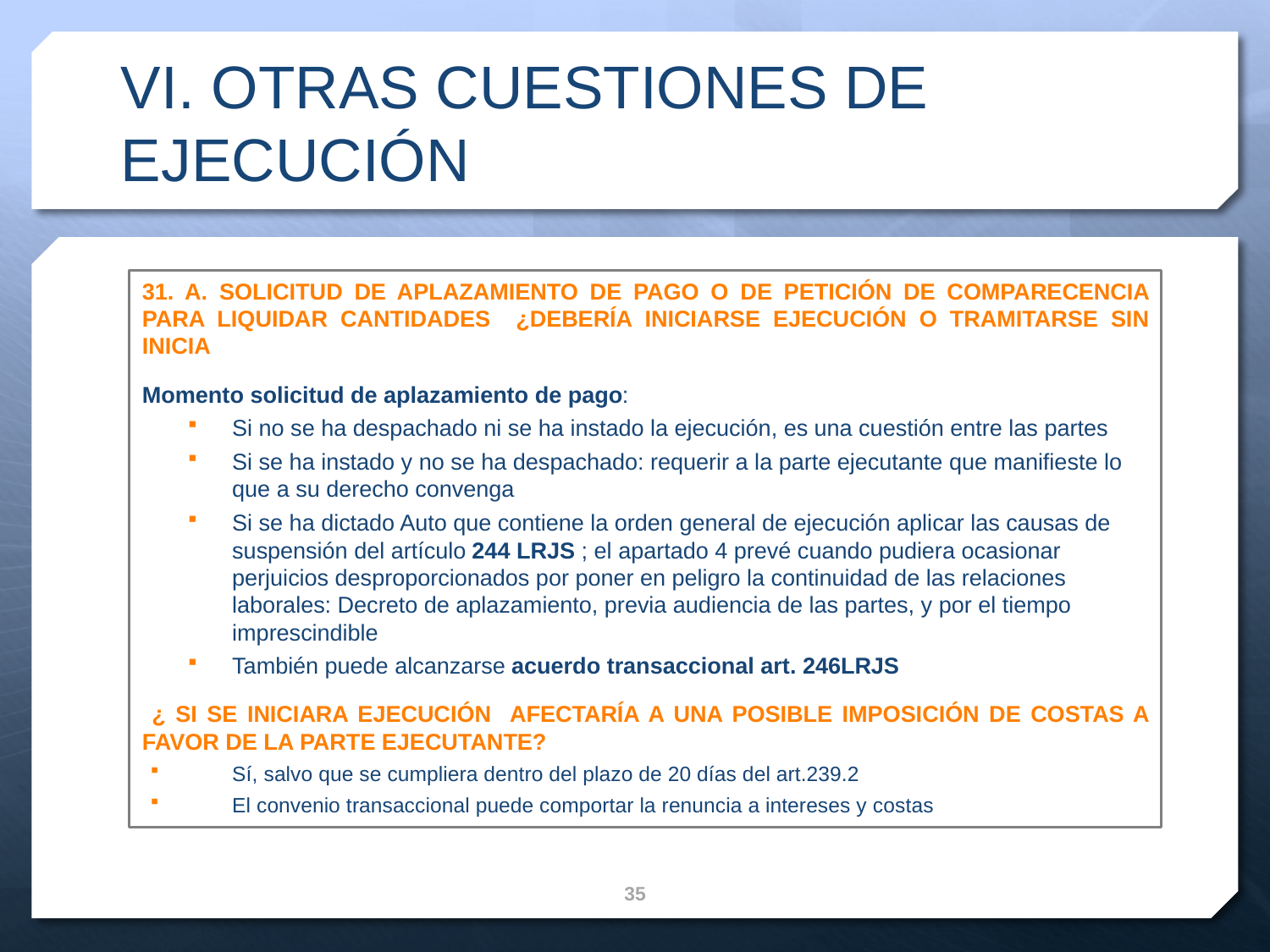

# VI. OTRAS CUESTIONES DE EJECUCIÓN
31. A. SOLICITUD DE APLAZAMIENTO DE PAGO O DE PETICIÓN DE COMPARECENCIA PARA LIQUIDAR CANTIDADES  ¿DEBERÍA INICIARSE EJECUCIÓN O TRAMITARSE SIN INICIA
Momento solicitud de aplazamiento de pago:
Si no se ha despachado ni se ha instado la ejecución, es una cuestión entre las partes
Si se ha instado y no se ha despachado: requerir a la parte ejecutante que manifieste lo que a su derecho convenga
Si se ha dictado Auto que contiene la orden general de ejecución aplicar las causas de suspensión del artículo 244 LRJS ; el apartado 4 prevé cuando pudiera ocasionar perjuicios desproporcionados por poner en peligro la continuidad de las relaciones laborales: Decreto de aplazamiento, previa audiencia de las partes, y por el tiempo imprescindible
También puede alcanzarse acuerdo transaccional art. 246LRJS
 ¿ SI SE INICIARA EJECUCIÓN  AFECTARÍA A UNA POSIBLE IMPOSICIÓN DE COSTAS A FAVOR DE LA PARTE EJECUTANTE?
Sí, salvo que se cumpliera dentro del plazo de 20 días del art.239.2
El convenio transaccional puede comportar la renuncia a intereses y costas

35